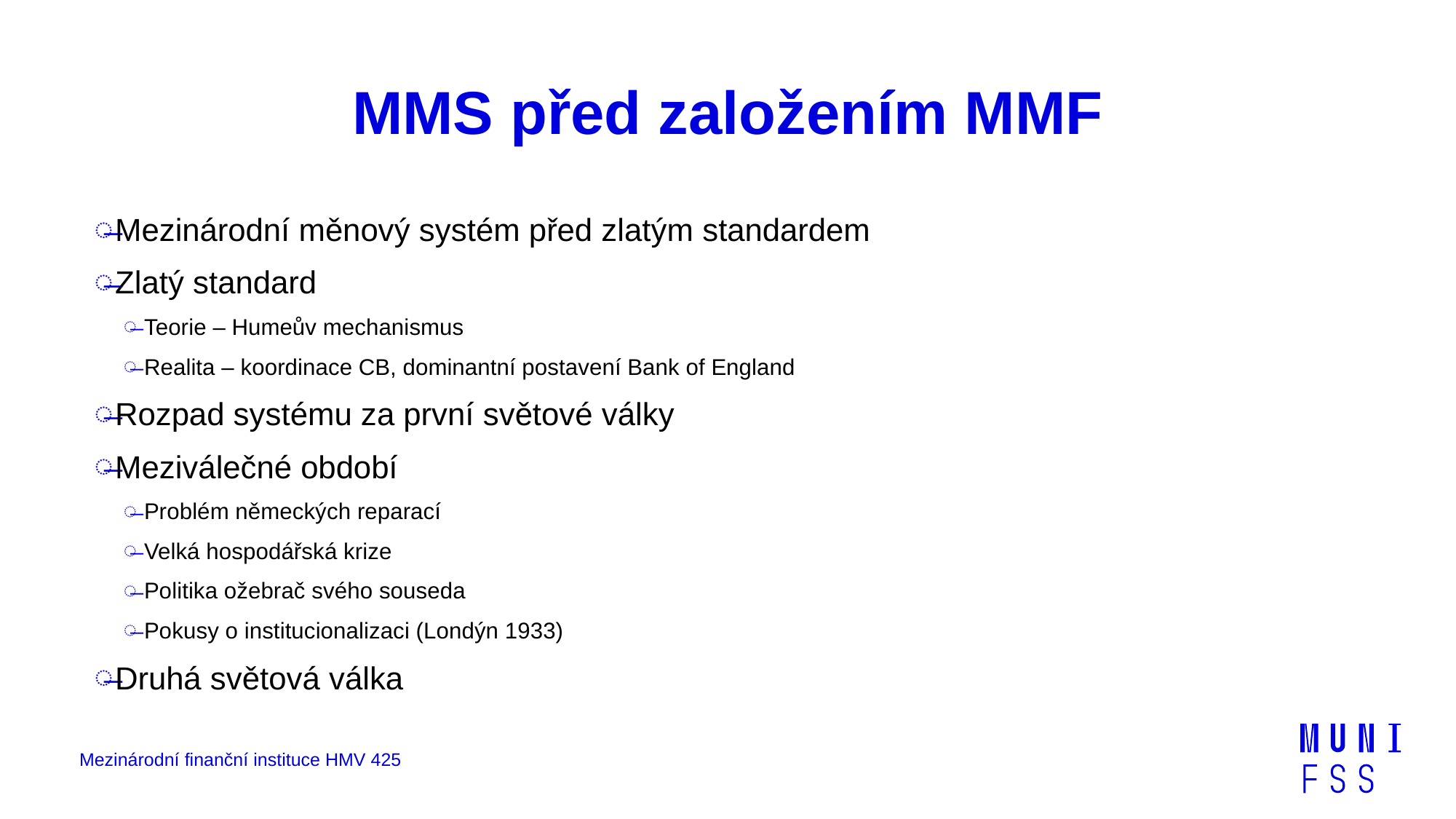

# MMS před založením MMF
Mezinárodní měnový systém před zlatým standardem
Zlatý standard
Teorie – Humeův mechanismus
Realita – koordinace CB, dominantní postavení Bank of England
Rozpad systému za první světové války
Meziválečné období
Problém německých reparací
Velká hospodářská krize
Politika ožebrač svého souseda
Pokusy o institucionalizaci (Londýn 1933)
Druhá světová válka

Mezinárodní finanční instituce HMV 425